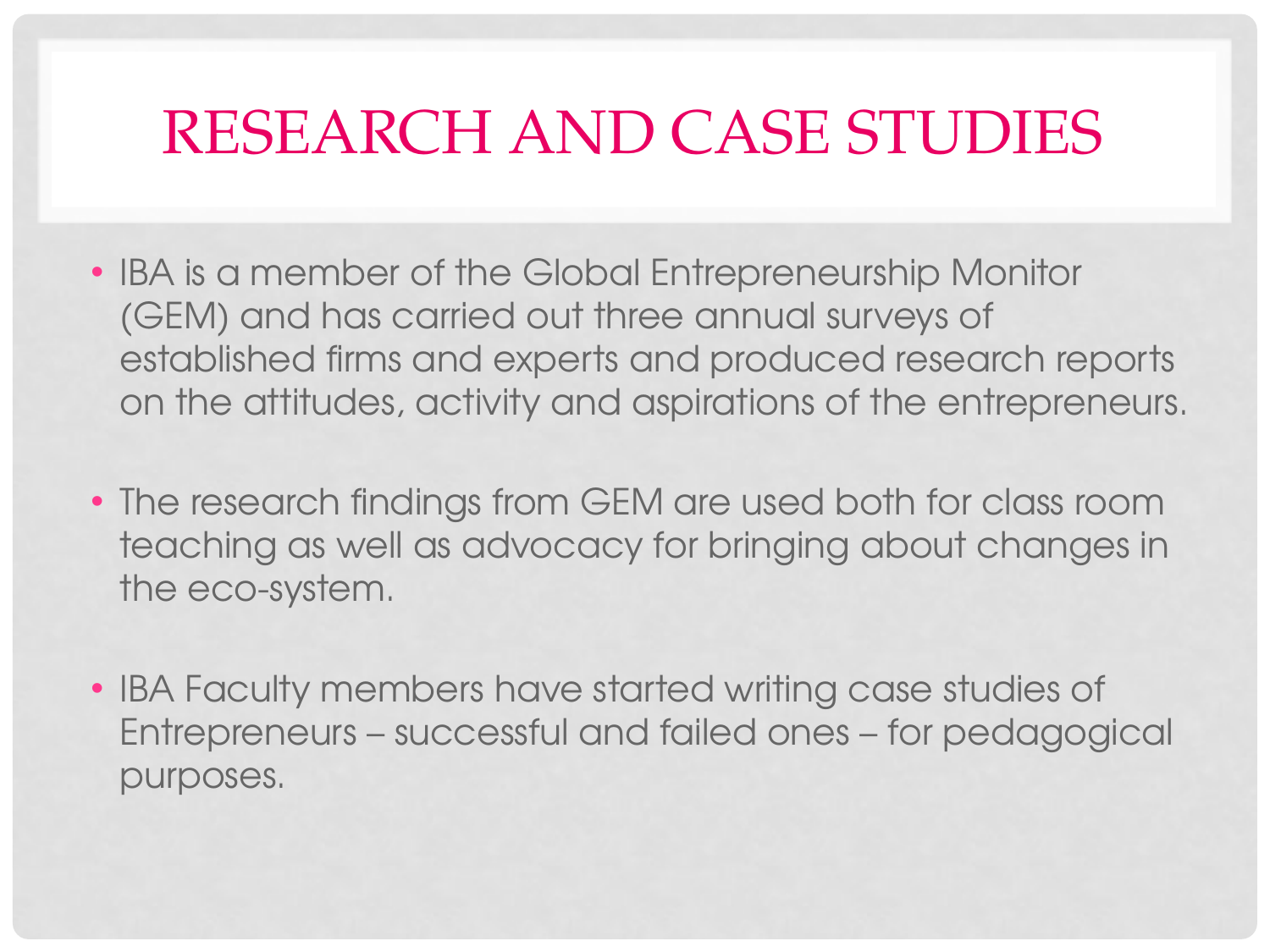

# Research and case studies
IBA is a member of the Global Entrepreneurship Monitor (GEM) and has carried out three annual surveys of established firms and experts and produced research reports on the attitudes, activity and aspirations of the entrepreneurs.

The research findings from GEM are used both for class room teaching as well as advocacy for bringing about changes in the eco-system.

IBA Faculty members have started writing case studies of Entrepreneurs – successful and failed ones – for pedagogical purposes.